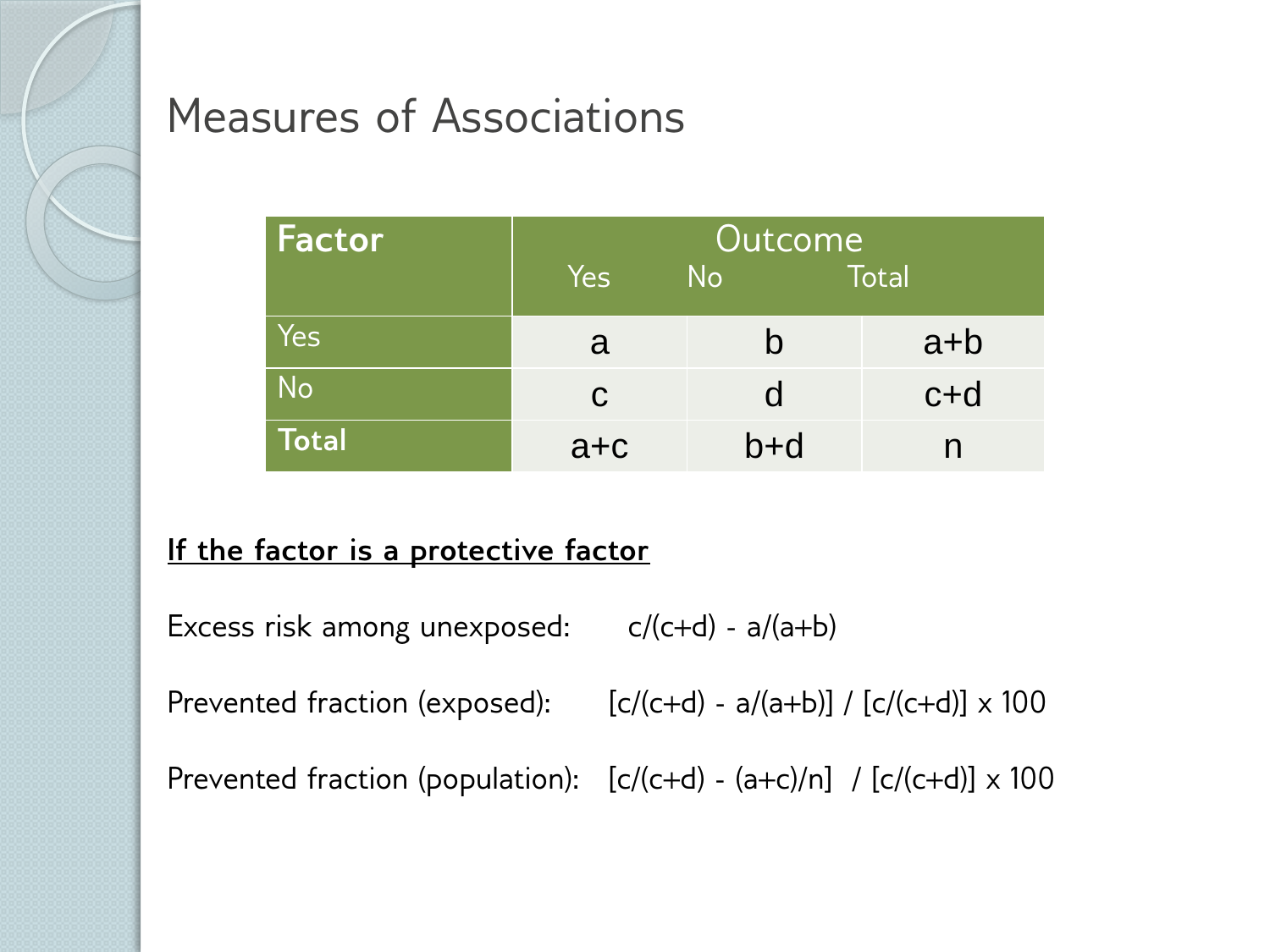

# Measures of Associations
| Factor | Outcome Yes No Total |  |  |
| --- | --- | --- | --- |
| Yes | a | b | a+b |
| No | c | d | c+d |
| Total | a+c | b+d | n |
If the factor is a protective factor

Excess risk among unexposed:      c/(c+d) - a/(a+b)

Prevented fraction (exposed):      [c/(c+d) - a/(a+b)] / [c/(c+d)] x 100

Prevented fraction (population):   [c/(c+d) - (a+c)/n]  / [c/(c+d)] x 100